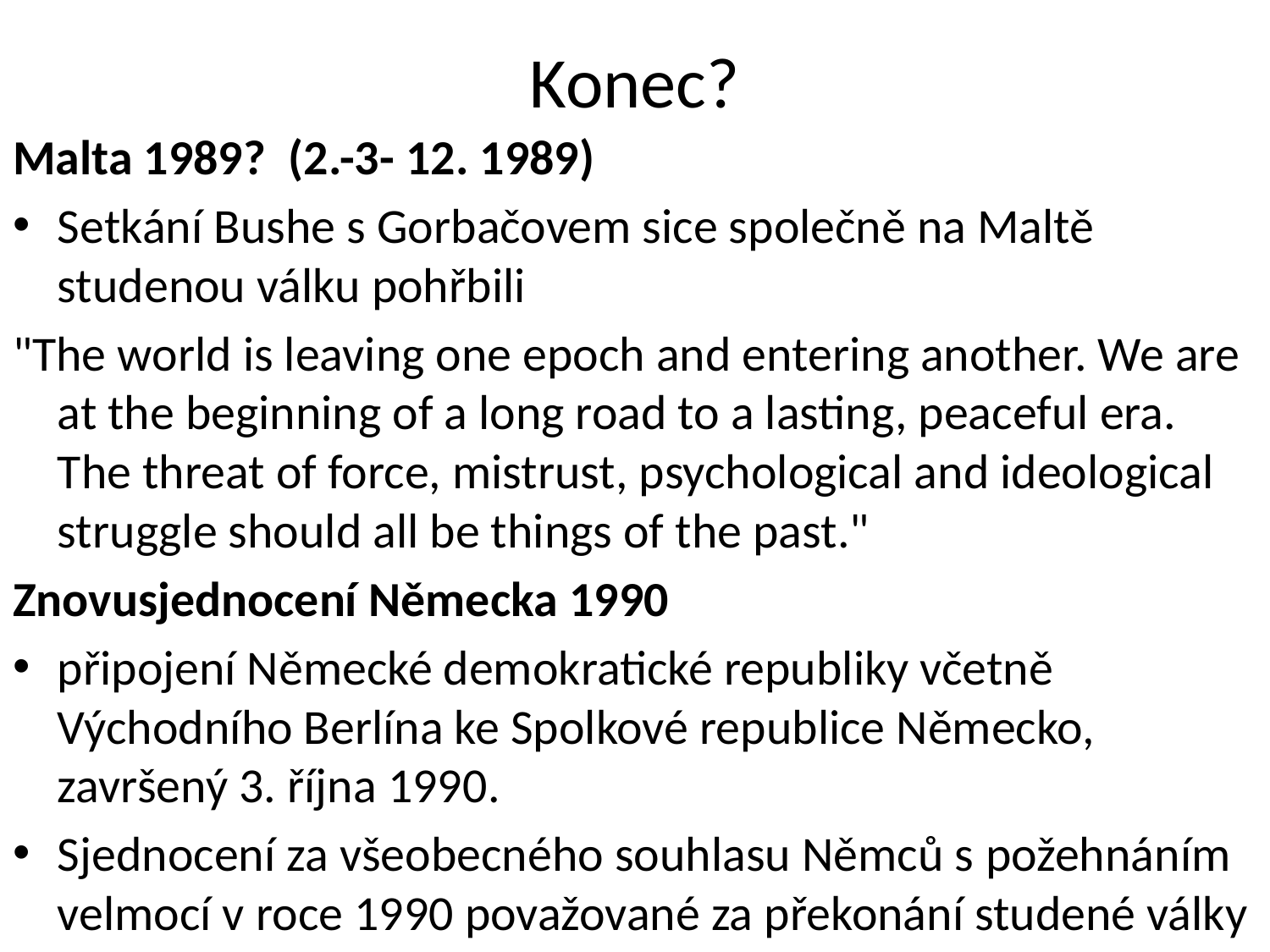

# Konec?
Malta 1989?  (2.-3- 12. 1989)
Setkání Bushe s Gorbačovem sice společně na Maltě studenou válku pohřbili
"The world is leaving one epoch and entering another. We are at the beginning of a long road to a lasting, peaceful era. The threat of force, mistrust, psychological and ideological struggle should all be things of the past."
Znovusjednocení Německa 1990
připojení Německé demokratické republiky včetně Východního Berlína ke Spolkové republice Německo, završený 3. října 1990.
Sjednocení za všeobecného souhlasu Němců s požehnáním velmocí v roce 1990 považované za překonání studené války